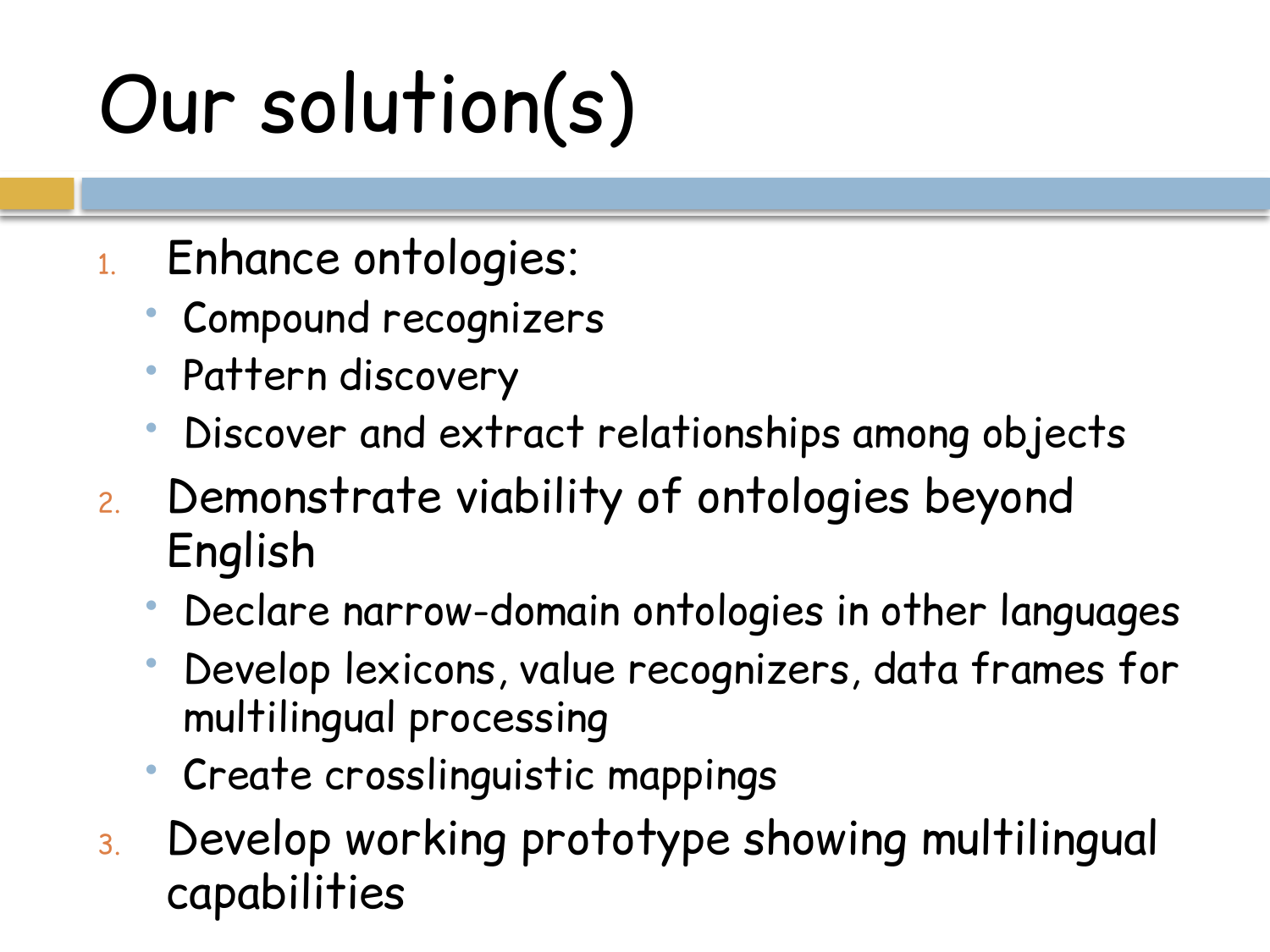

# Our solution(s)
Enhance ontologies:
Compound recognizers
Pattern discovery
Discover and extract relationships among objects
Demonstrate viability of ontologies beyond English
Declare narrow-domain ontologies in other languages
Develop lexicons, value recognizers, data frames for multilingual processing
Create crosslinguistic mappings
Develop working prototype showing multilingual capabilities